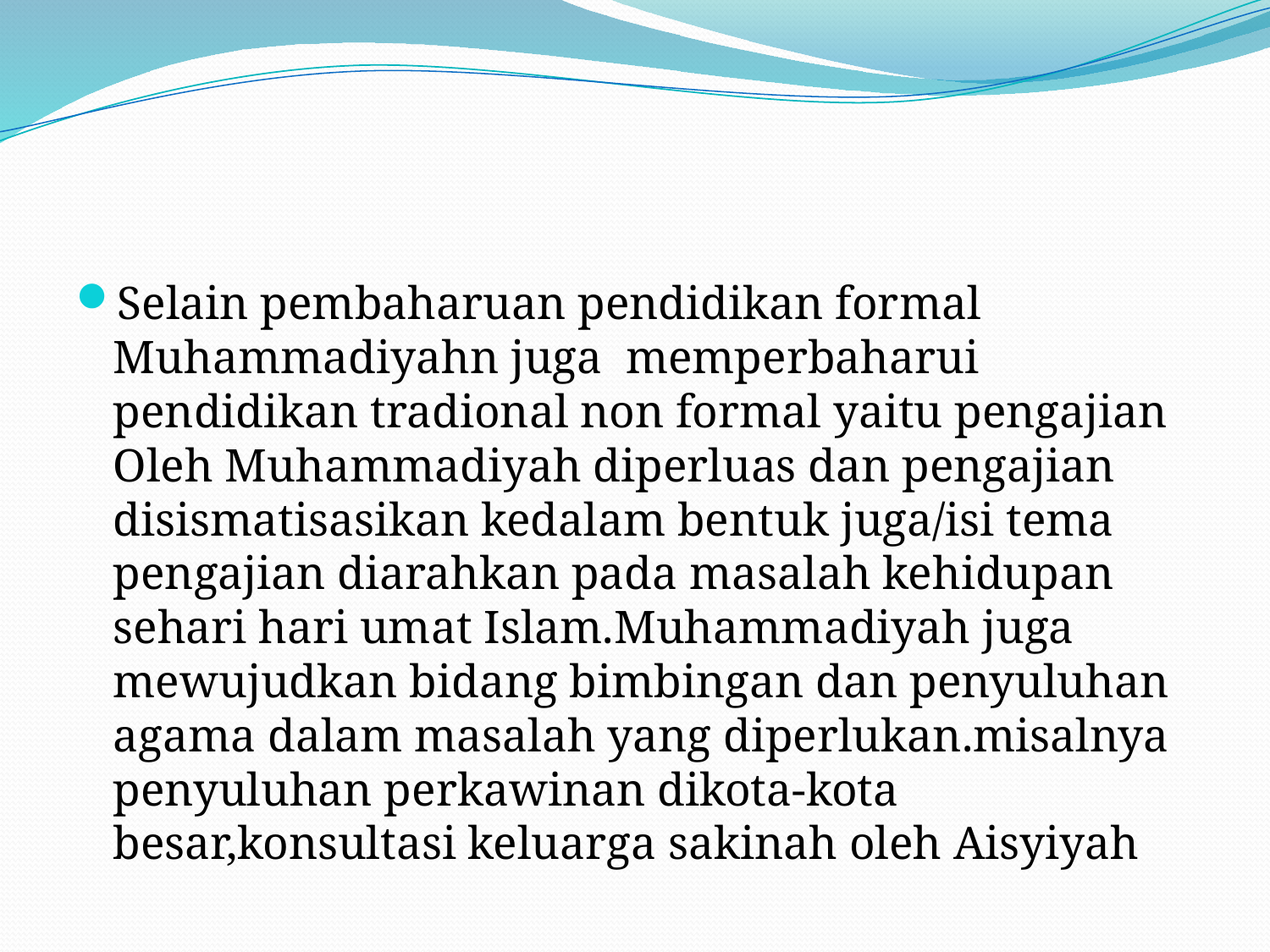

#
Selain pembaharuan pendidikan formal Muhammadiyahn juga  memperbaharui pendidikan tradional non formal yaitu pengajian Oleh Muhammadiyah diperluas dan pengajian disismatisasikan kedalam bentuk juga/isi tema pengajian diarahkan pada masalah kehidupan sehari hari umat Islam.Muhammadiyah juga mewujudkan bidang bimbingan dan penyuluhan agama dalam masalah yang diperlukan.misalnya penyuluhan perkawinan dikota-kota besar,konsultasi keluarga sakinah oleh Aisyiyah